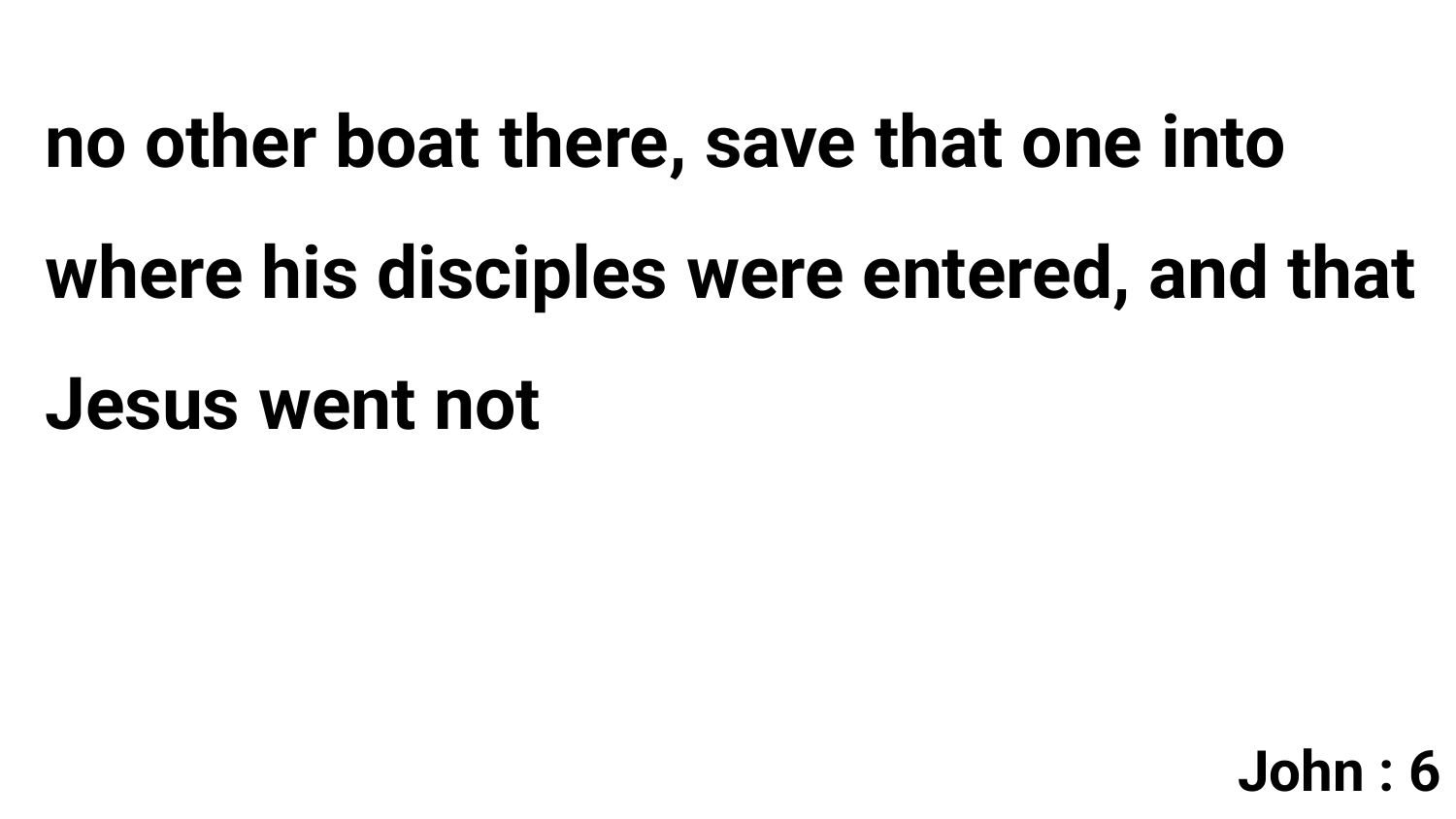

no other boat there, save that one into where his disciples were entered, and that Jesus went not
John : 6